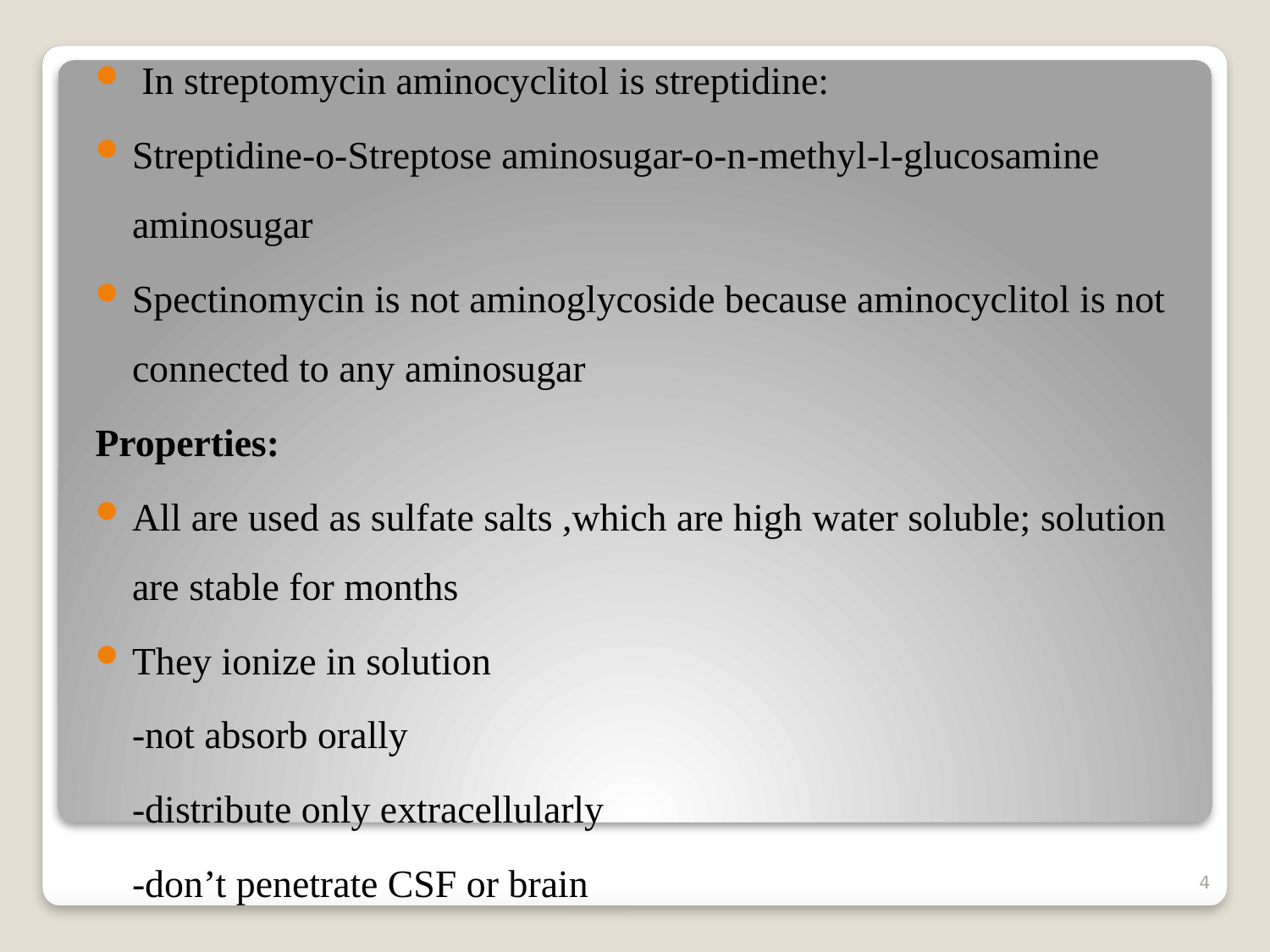

In streptomycin aminocyclitol is streptidine:
Streptidine-o-Streptose aminosugar-o-n-methyl-l-glucosamine aminosugar
Spectinomycin is not aminoglycoside because aminocyclitol is not connected to any aminosugar
Properties:
All are used as sulfate salts ,which are high water soluble; solution are stable for months
They ionize in solution
	-not absorb orally
	-distribute only extracellularly
	-don’t penetrate CSF or brain

4